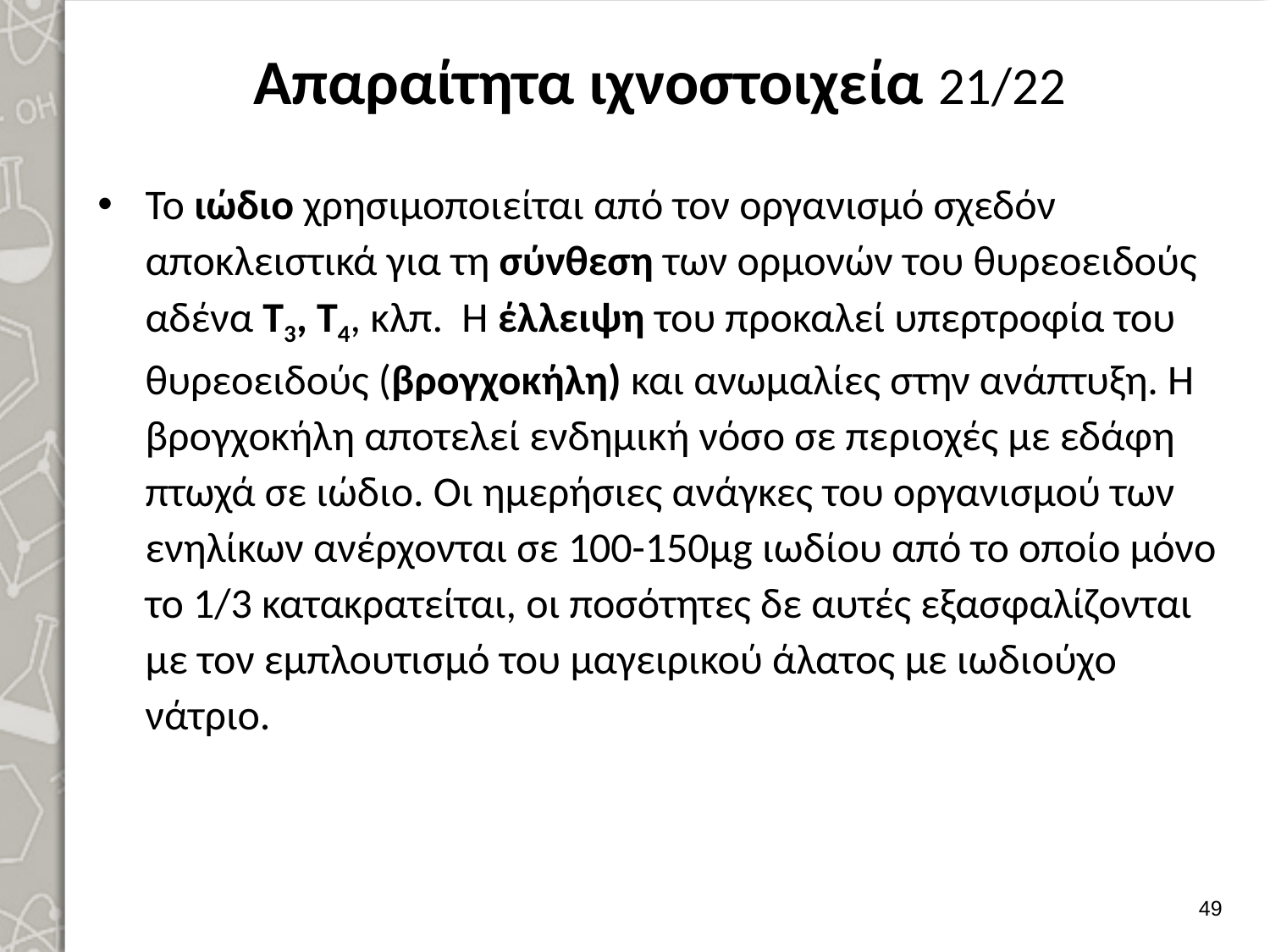

# Απαραίτητα ιχνοστοιχεία 21/22
Το ιώδιο χρησιμοποιείται από τον οργανισμό σχεδόν αποκλειστικά για τη σύνθε­ση των ορμονών του θυρεοειδούς αδένα Τ3, Τ4, κλπ.  Η έλλειψη του προκαλεί υπερτροφία του θυρεοειδούς (βρογχοκήλη) και ανωμαλίες στην ανάπτυξη. Η βρογχοκήλη αποτελεί ενδημική νόσο σε πε­ριοχές με εδάφη πτωχά σε ιώδιο. Οι ημερήσιες ανάγκες του οργανισμού των ενηλίκων ανέρχονται σε 100-150μg ιωδίου από το οποίο μόνο το 1/3 κατακρατείται, οι ποσότητες δε αυτές εξασφαλίζονται με τον εμπλουτισμό του μαγειρικού άλατος με ιω­διούχο νάτριο.
49